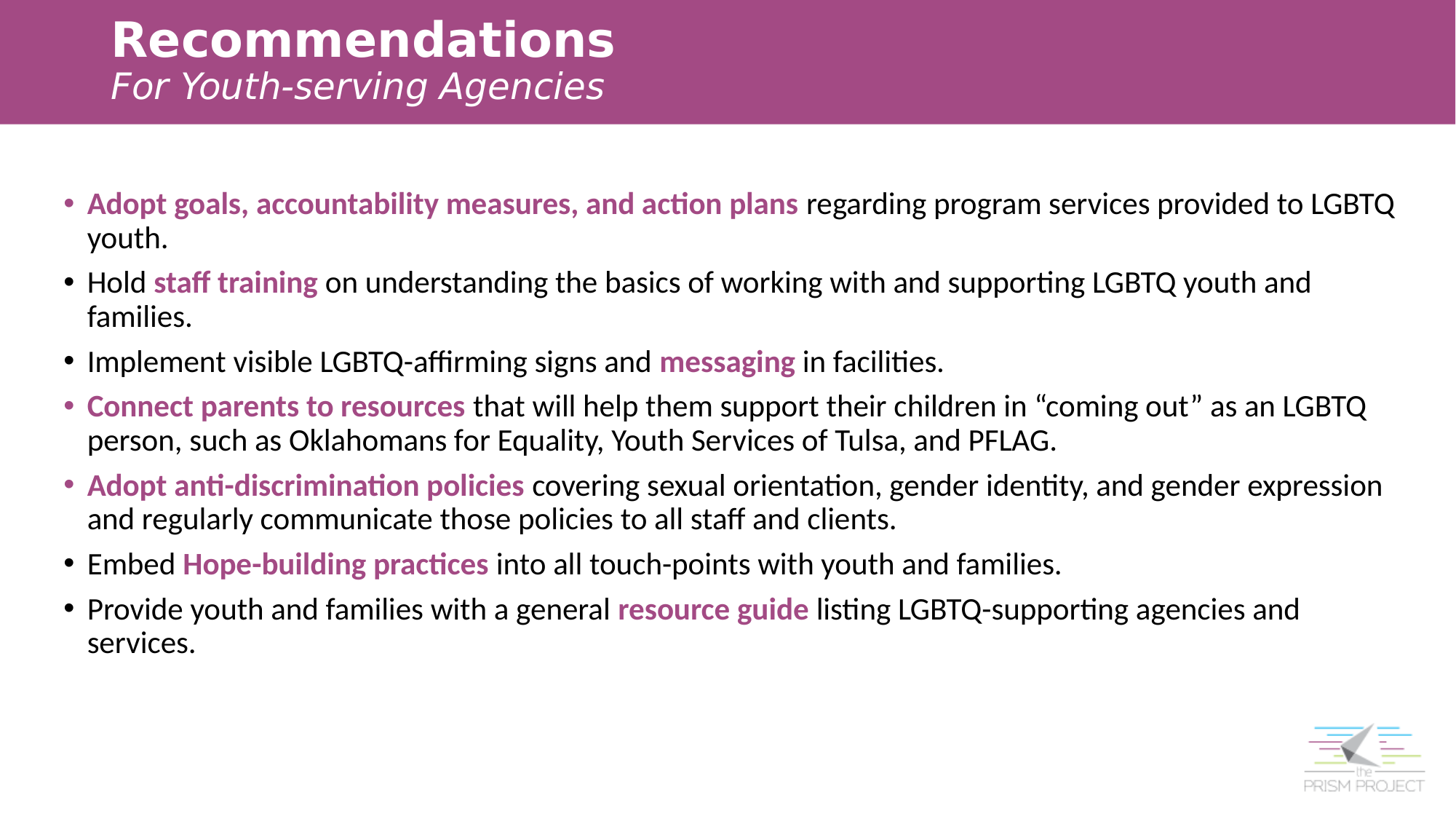

Recommendations
For Youth-serving Agencies
Adopt goals, accountability measures, and action plans regarding program services provided to LGBTQ youth.
Hold staff training on understanding the basics of working with and supporting LGBTQ youth and families.
Implement visible LGBTQ-affirming signs and messaging in facilities.
Connect parents to resources that will help them support their children in “coming out” as an LGBTQ person, such as Oklahomans for Equality, Youth Services of Tulsa, and PFLAG.
Adopt anti-discrimination policies covering sexual orientation, gender identity, and gender expression and regularly communicate those policies to all staff and clients.
Embed Hope-building practices into all touch-points with youth and families.
Provide youth and families with a general resource guide listing LGBTQ-supporting agencies and services.